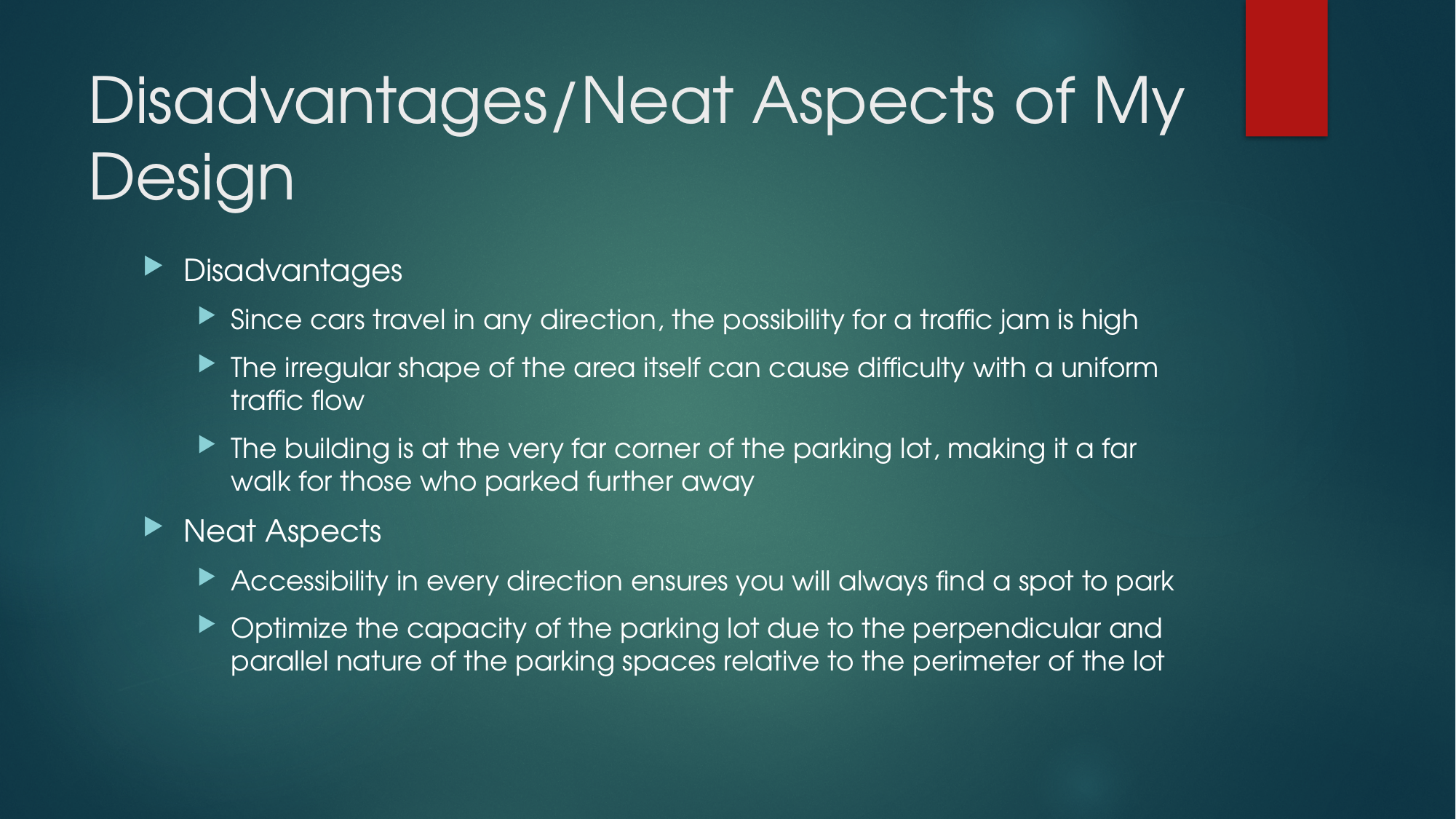

# Disadvantages/Neat Aspects of My Design
Disadvantages
Since cars travel in any direction, the possibility for a traffic jam is high
The irregular shape of the area itself can cause difficulty with a uniform traffic flow
The building is at the very far corner of the parking lot, making it a far walk for those who parked further away
Neat Aspects
Accessibility in every direction ensures you will always find a spot to park
Optimize the capacity of the parking lot due to the perpendicular and parallel nature of the parking spaces relative to the perimeter of the lot